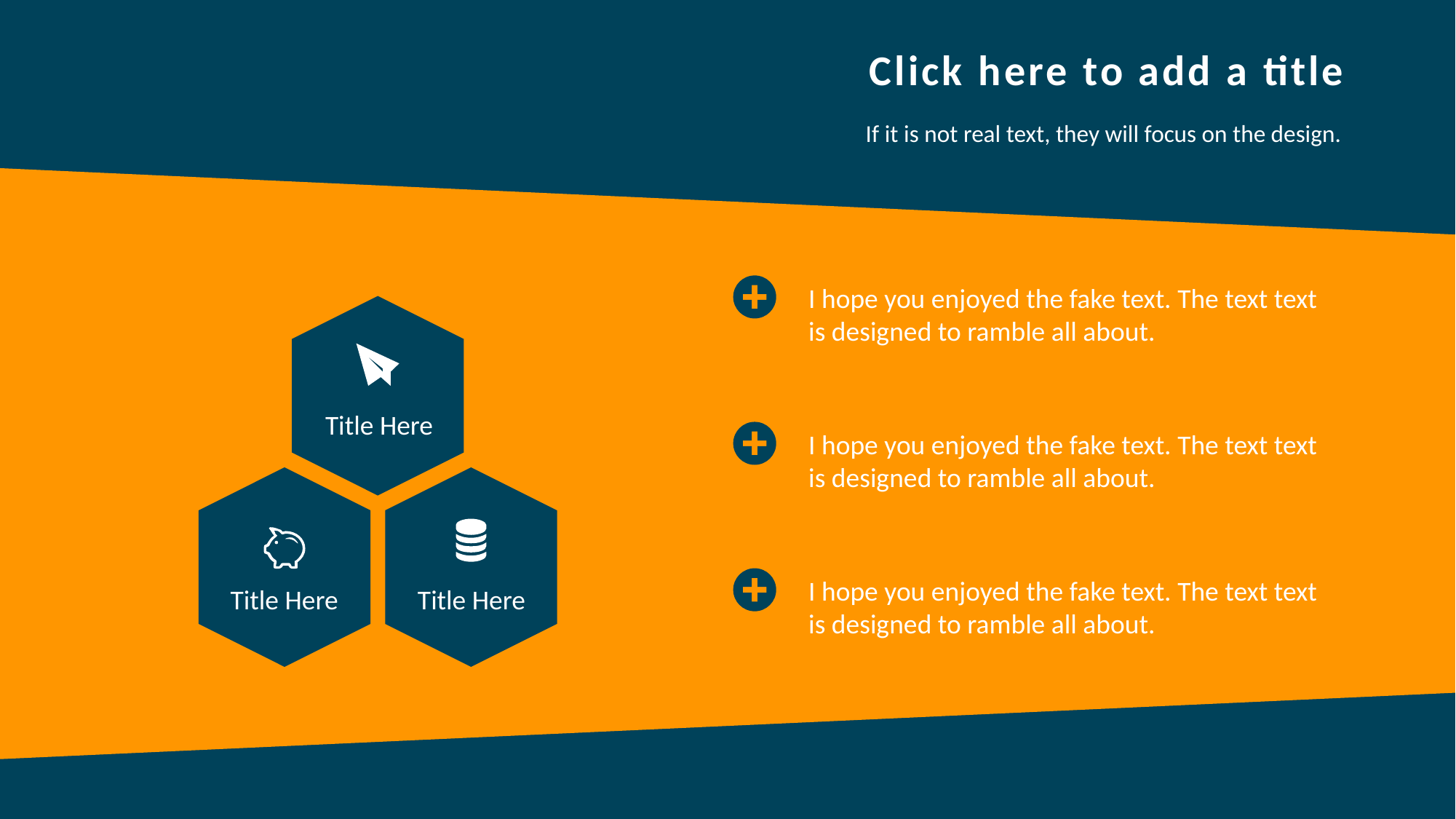

Click here to add a title
If it is not real text, they will focus on the design.

I hope you enjoyed the fake text. The text text is designed to ramble all about.

Title Here

I hope you enjoyed the fake text. The text text is designed to ramble all about.

I hope you enjoyed the fake text. The text text is designed to ramble all about.

Title Here
Title Here